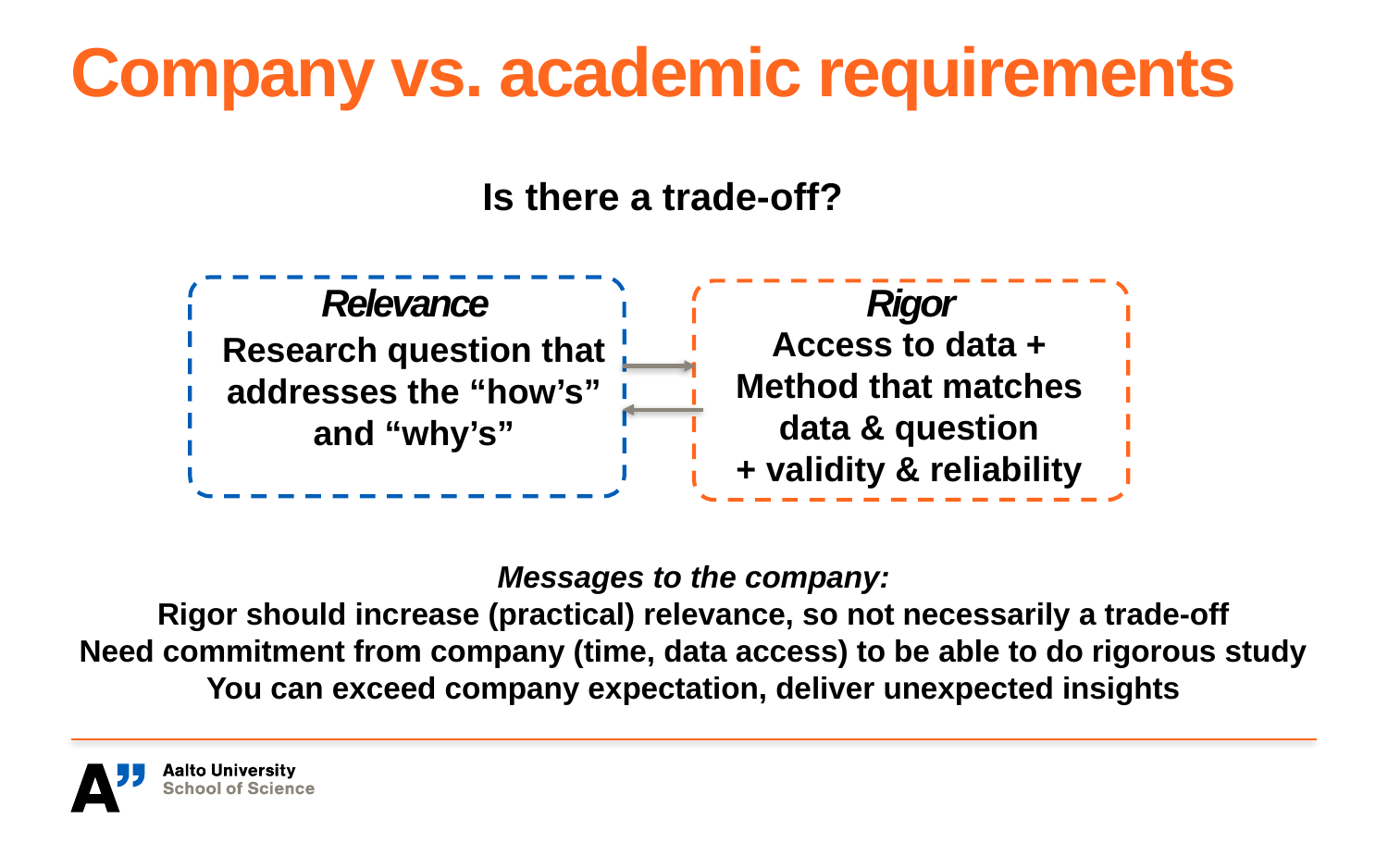

# Company vs. academic requirements
Is there a trade-off?

Relevance
Rigor

Access to data +
Method that matches data & question
+ validity & reliability
Research question that
addresses the “how’s” and “why’s”
Messages to the company:
Rigor should increase (practical) relevance, so not necessarily a trade-off
Need commitment from company (time, data access) to be able to do rigorous study
You can exceed company expectation, deliver unexpected insights